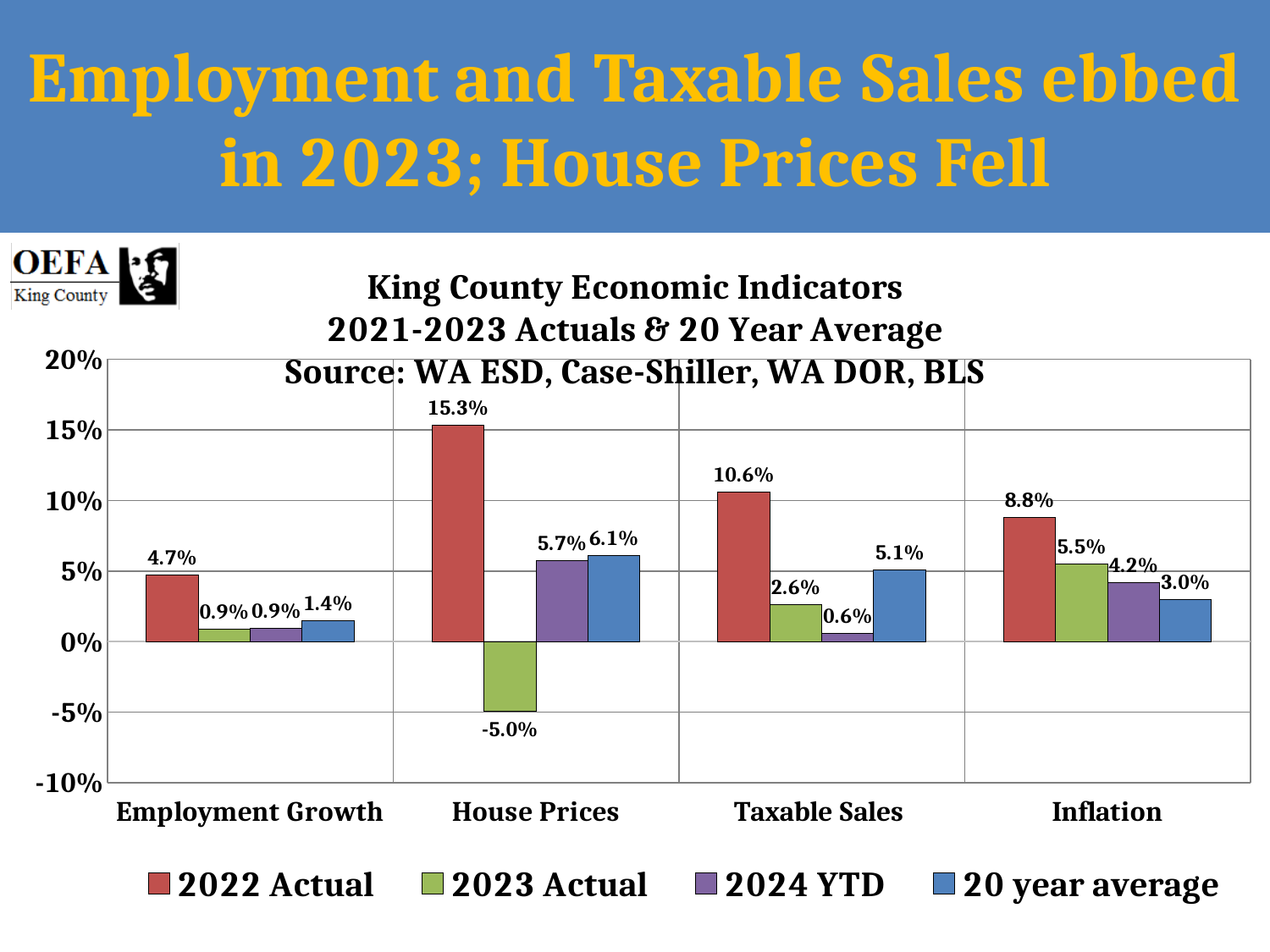

# Employment and Taxable Sales ebbed in 2023; House Prices Fell

### Chart: King County Economic Indicators
2021-2023 Actuals & 20 Year Average
Source: WA ESD, Case-Shiller, WA DOR, BLS

| Category | 2022 Actual | 2023 Actual | 2024 YTD | 20 year average |
|---|---|---|---|---|
| Employment Growth | 0.04717742963762617 | 0.008726286822900997 | 0.00936540891857729 | 0.014478034595086647 |
| House Prices | 0.15319051729834876 | -0.04965547344789767 | 0.05732072376488562 | 0.06081594890712372 |
| Taxable Sales  | 0.10579414197744974 | 0.026387467656371344 | 0.006 | 0.0506934585524166 |
| Inflation | 0.08809958039656651 | 0.055160159166737444 | 0.0419092250810218 | 0.029820526680863692 |